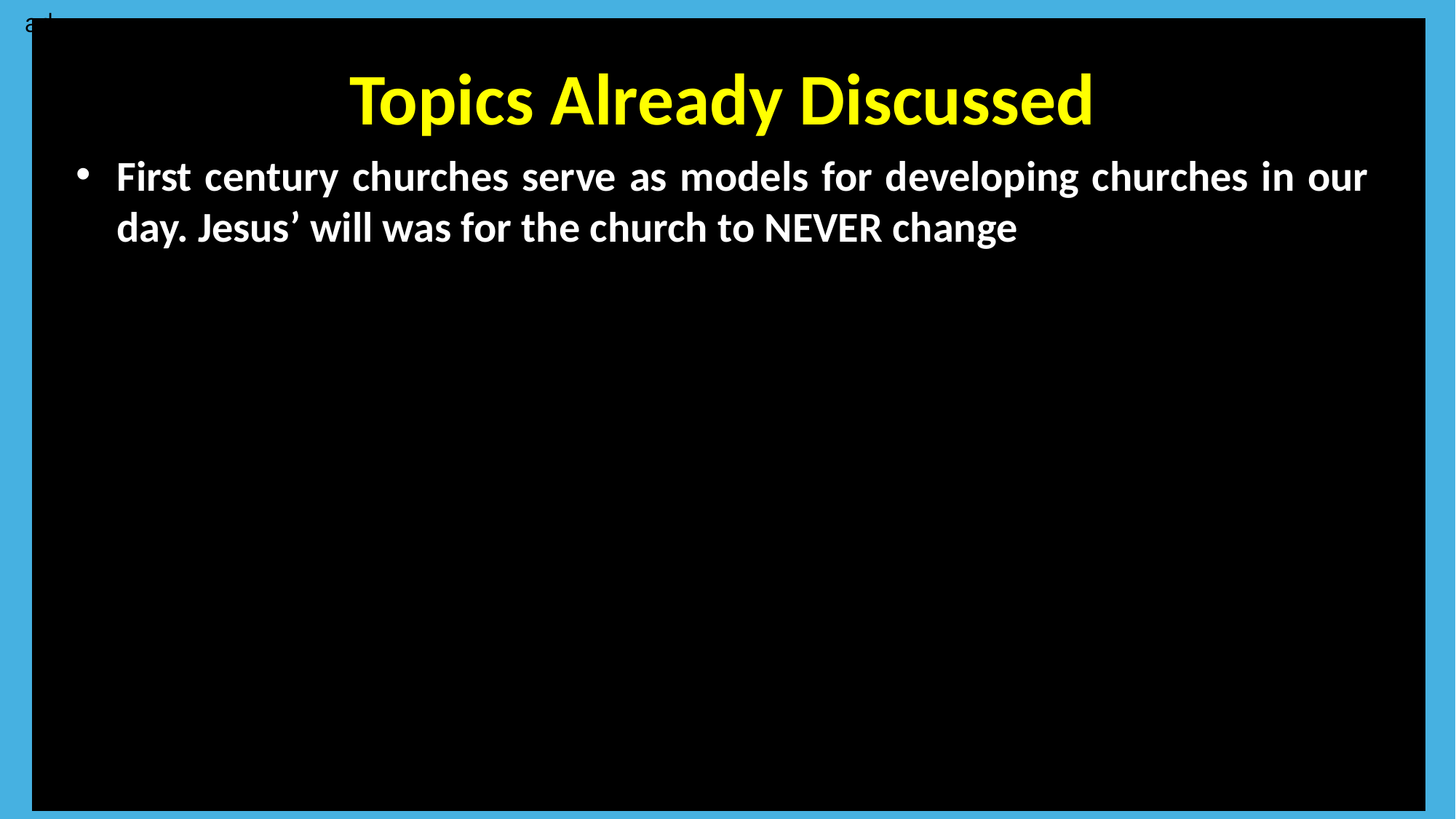

ad

Topics Already Discussed
First century churches serve as models for developing churches in our day. Jesus’ will was for the church to NEVER change

Your text here